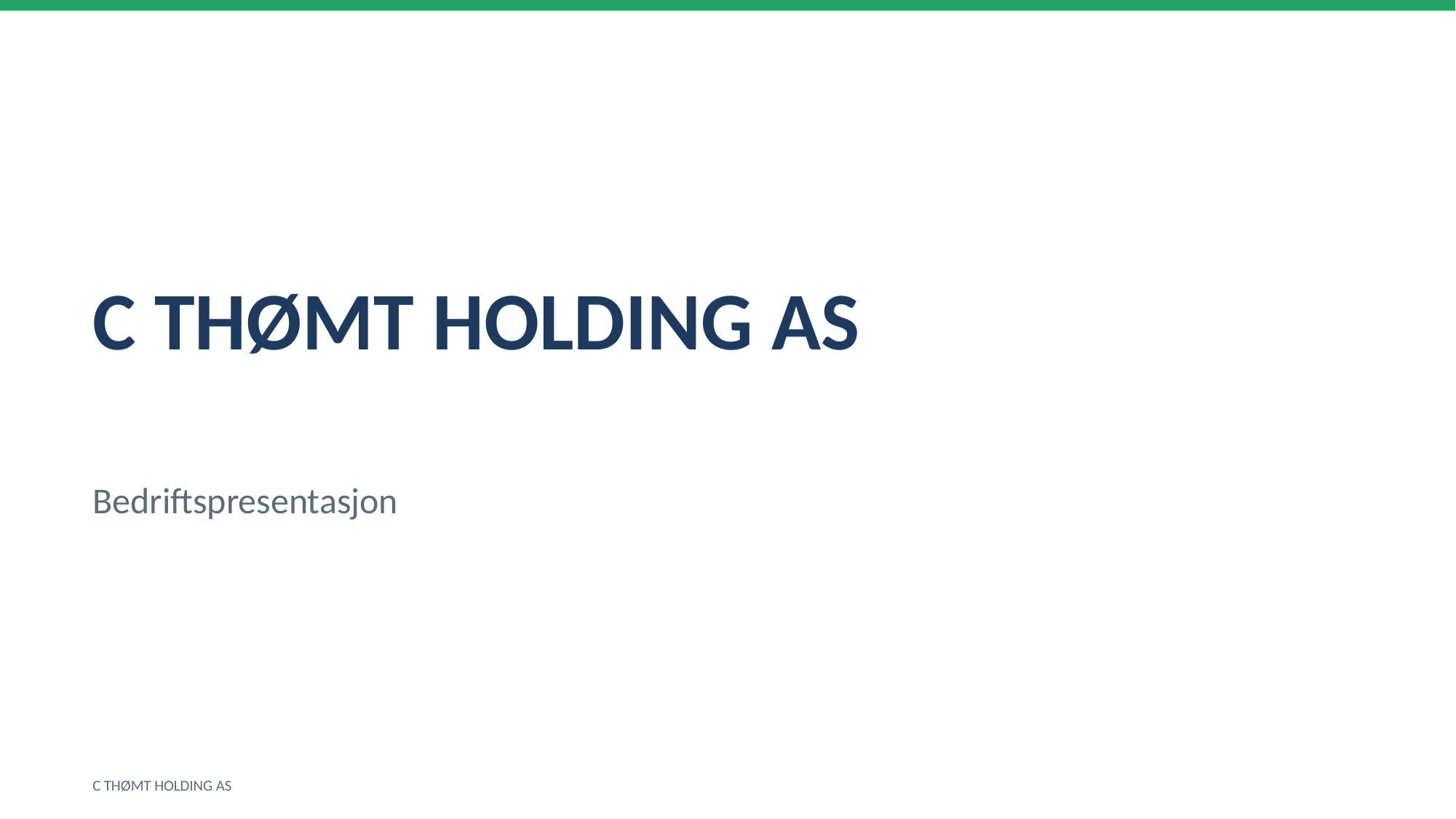

C THØMT HOLDING AS
Bedriftspresentasjon
C THØMT HOLDING AS